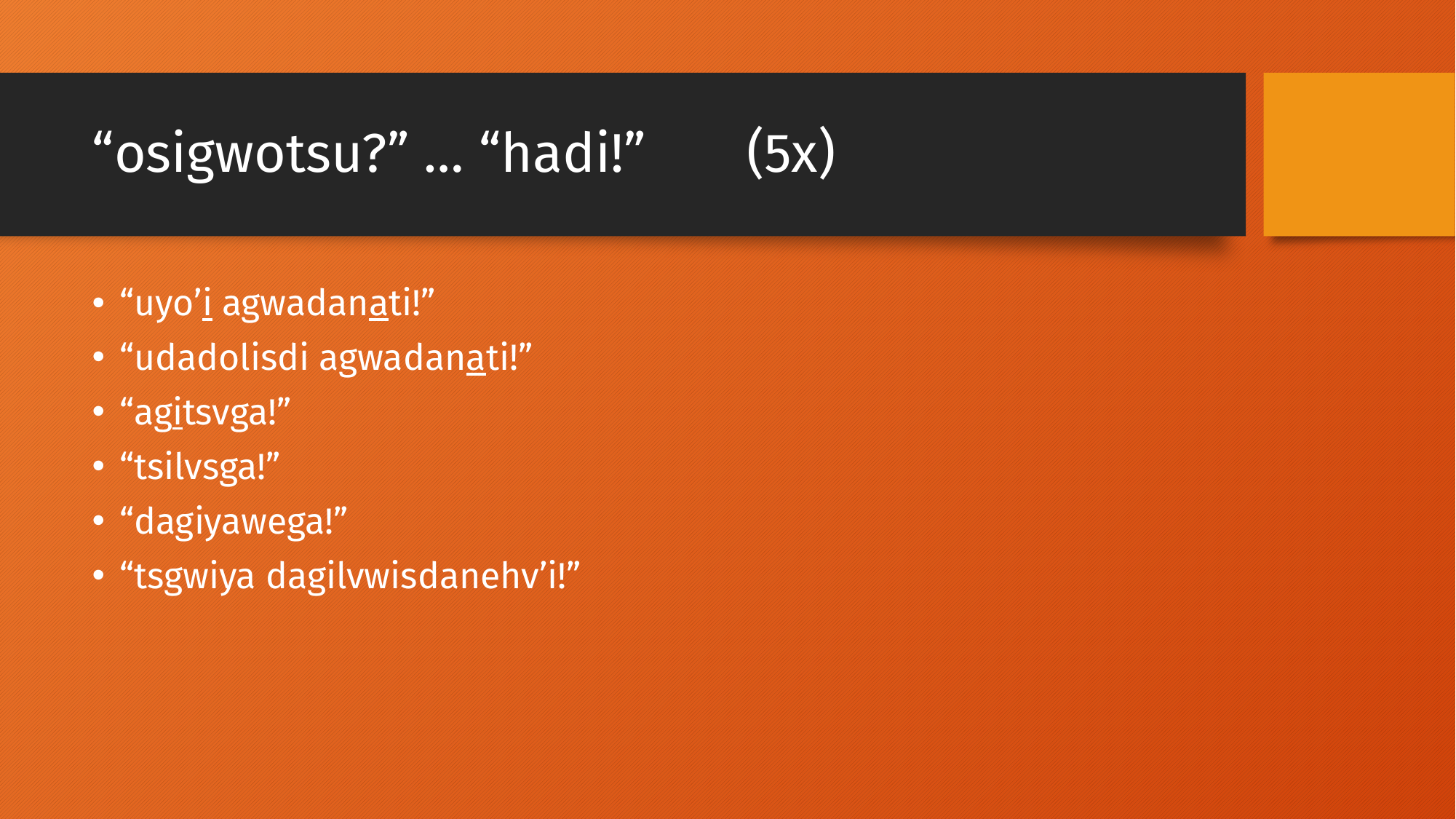

# “osigwotsu?” … “hadi!”	(5x)
“uyo’i agwadanati!”
“udadolisdi agwadanati!”
“agitsvga!”
“tsilvsga!”
“dagiyawega!”
“tsgwiya dagilvwisdanehv’i!”